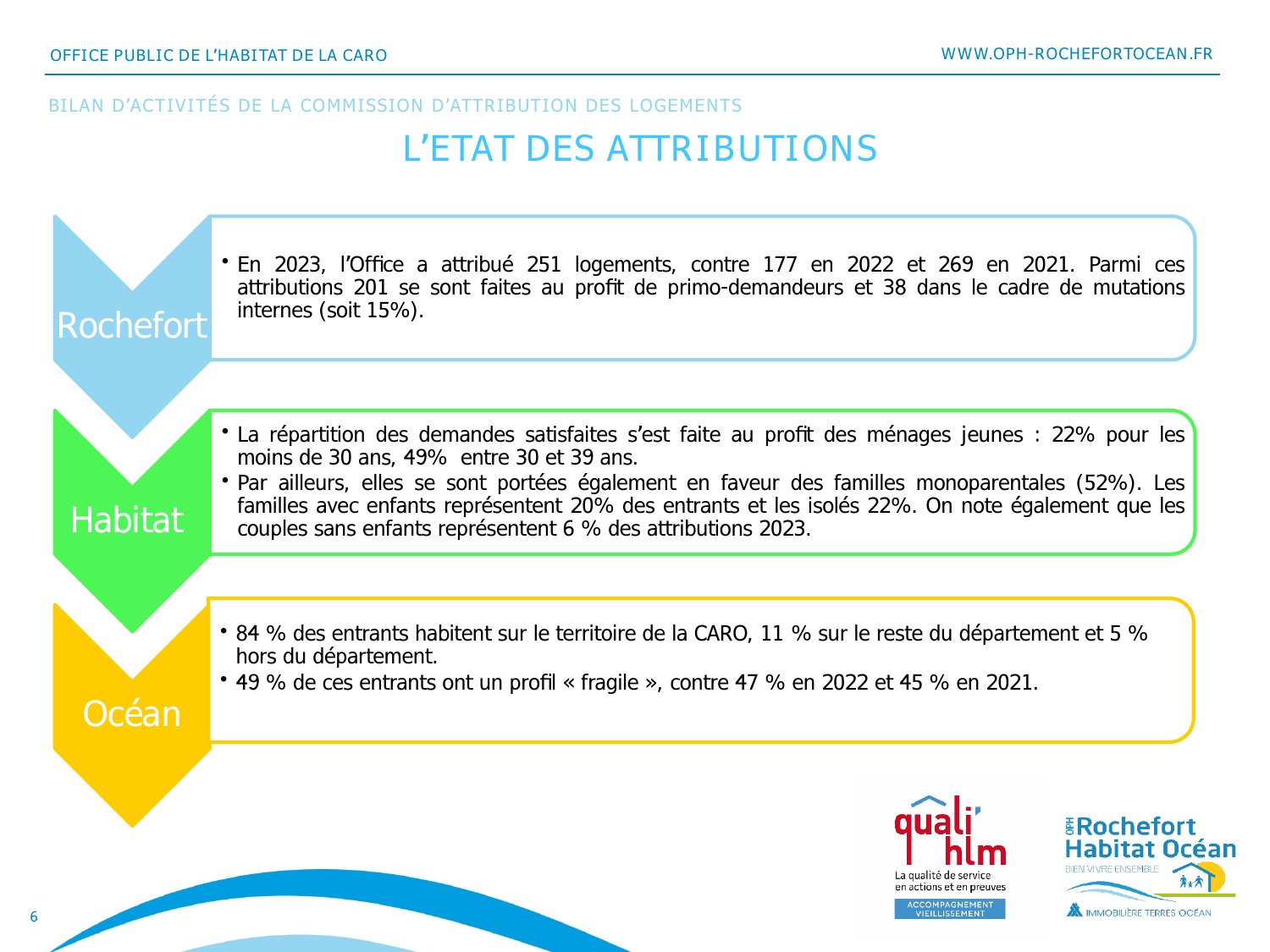

POWERPOINT 2007/2010
Pour modifier le titre du document en tête de toutes les diapositives :
onglet [Insertion],
"En-tête et pied de page",
dans le champ "Fixe", modifiez le titre,
cliquez sur le bouton [Appliquer partout].

Cette manipulation peut être effectuée depuis n'importe quelle page affichant le rappel du titre, comme celle-ci.
Bilan d’activités de la commission d’attribution des logements
L’ETAT DES ATTRIBUTIONS
Rochefort
En 2023, l’Office a attribué 251 logements, contre 177 en 2022 et 269 en 2021. Parmi ces attributions 201 se sont faites au profit de primo-demandeurs et 38 dans le cadre de mutations internes (soit 15%).
Habitat
La répartition des demandes satisfaites s’est faite au profit des ménages jeunes : 22% pour les moins de 30 ans, 49%  entre 30 et 39 ans.
Par ailleurs, elles se sont portées également en faveur des familles monoparentales (52%). Les familles avec enfants représentent 20% des entrants et les isolés 22%. On note également que les couples sans enfants représentent 6 % des attributions 2023.
Océan
84 % des entrants habitent sur le territoire de la CARO, 11 % sur le reste du département et 5 % hors du département.
49 % de ces entrants ont un profil « fragile », contre 47 % en 2022 et 45 % en 2021.